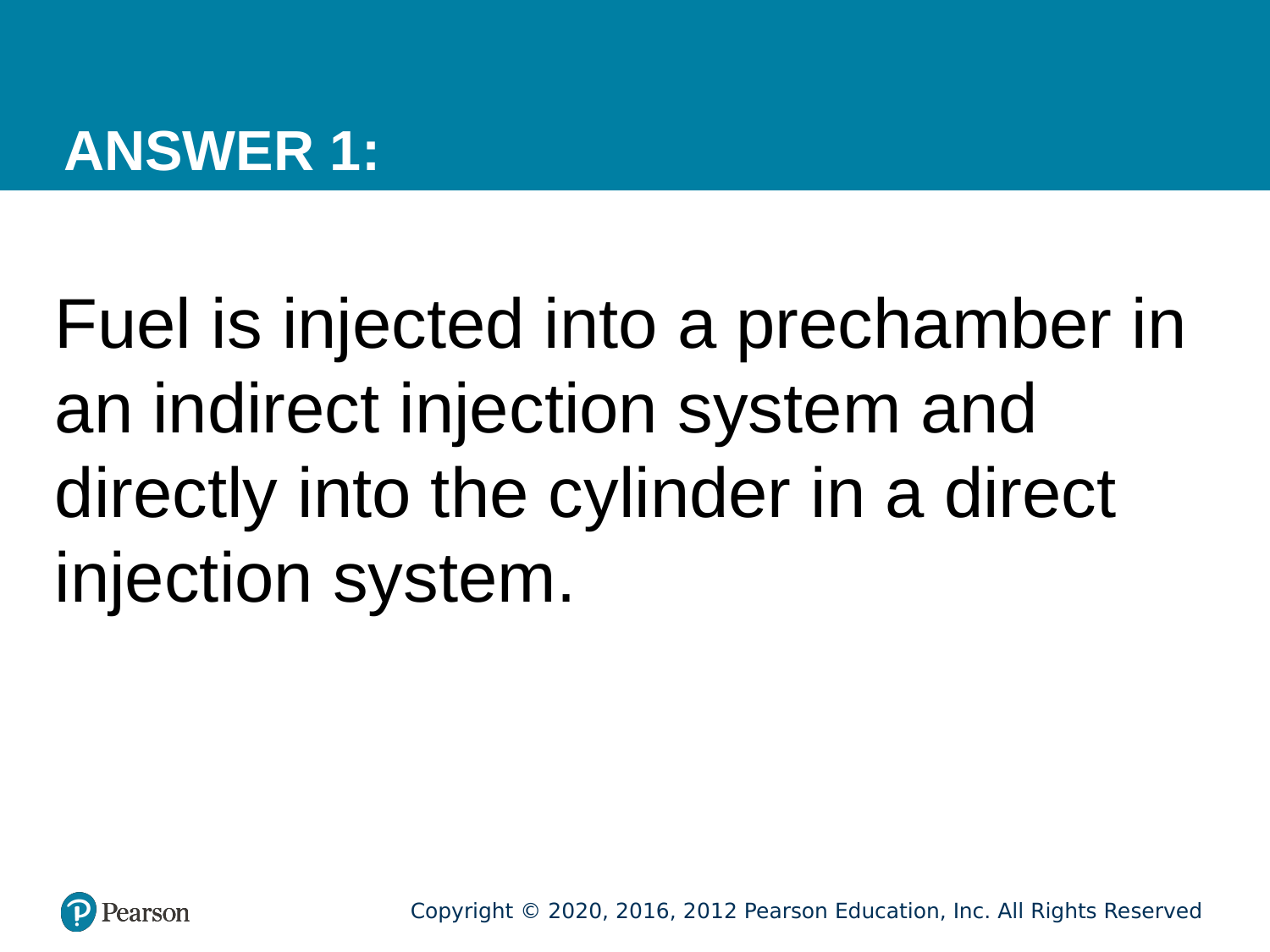

# ANSWER 1:
Fuel is injected into a prechamber in an indirect injection system and directly into the cylinder in a direct injection system.